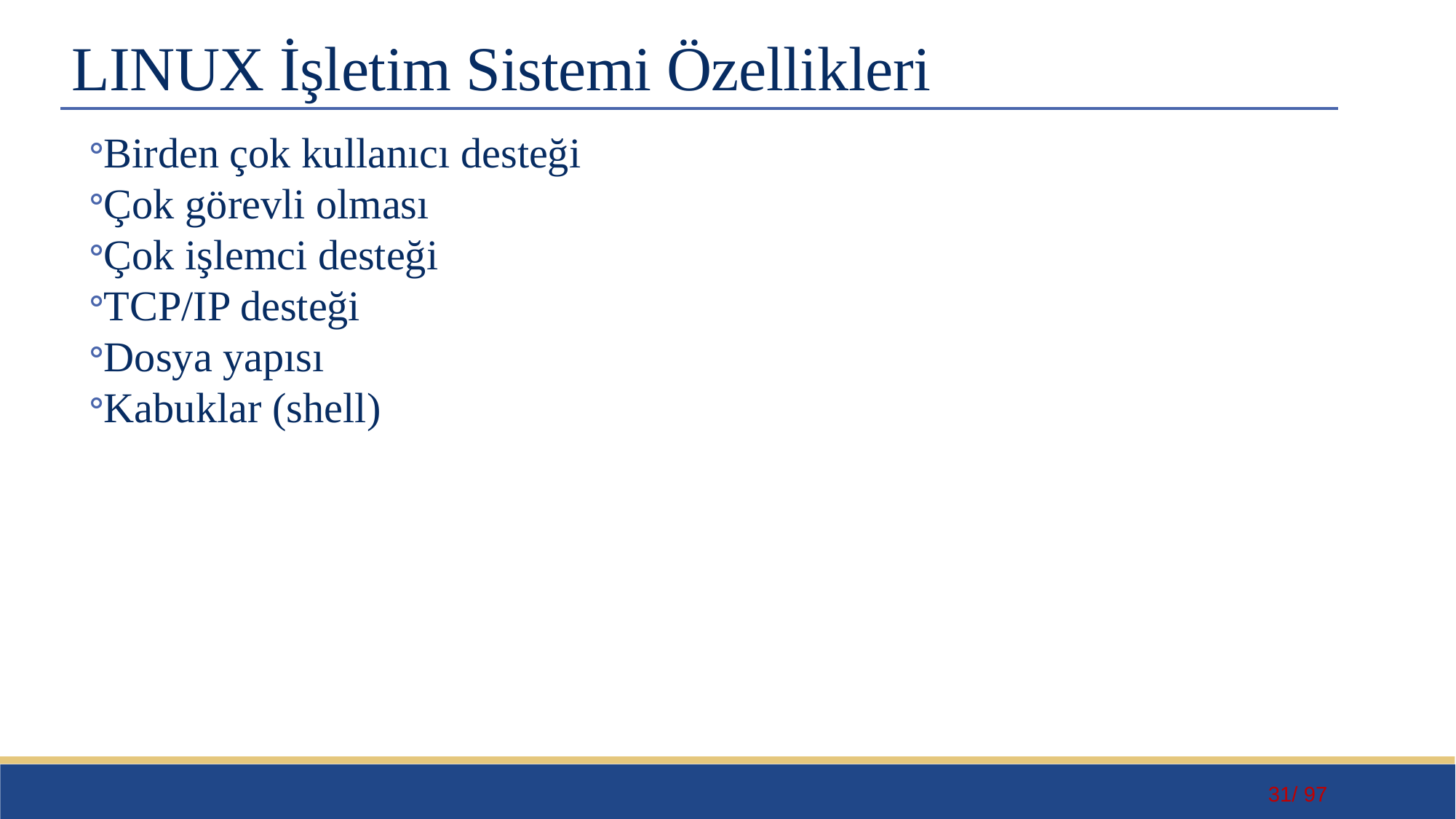

# LINUX İşletim Sistemi Özellikleri
Birden çok kullanıcı desteği
Çok görevli olması
Çok işlemci desteği
TCP/IP desteği
Dosya yapısı
Kabuklar (shell)
31/ 97